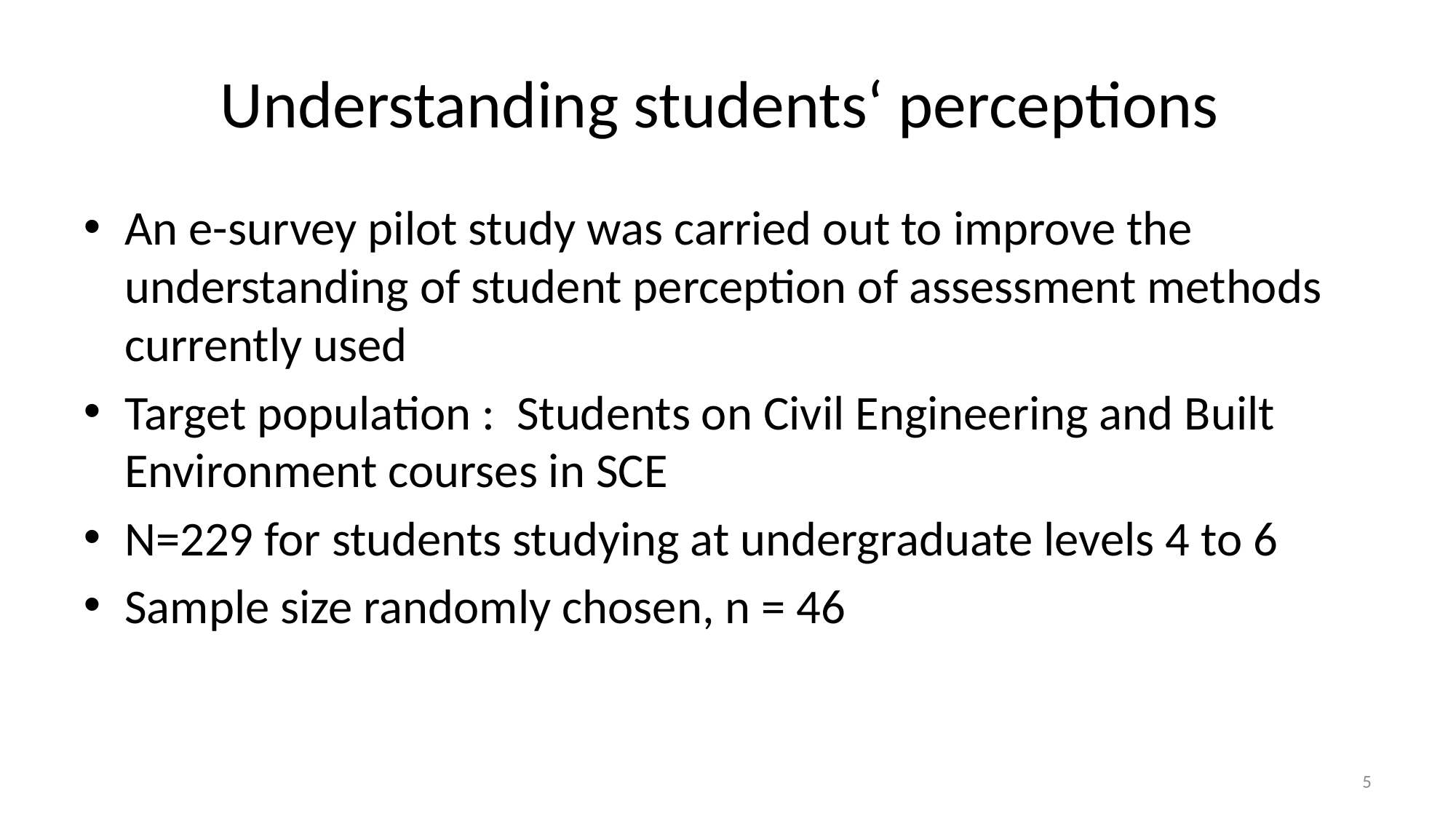

# Understanding students‘ perceptions
An e-survey pilot study was carried out to improve the understanding of student perception of assessment methods currently used
Target population :  Students on Civil Engineering and Built Environment courses in SCE
N=229 for students studying at undergraduate levels 4 to 6
Sample size randomly chosen, n = 46

5